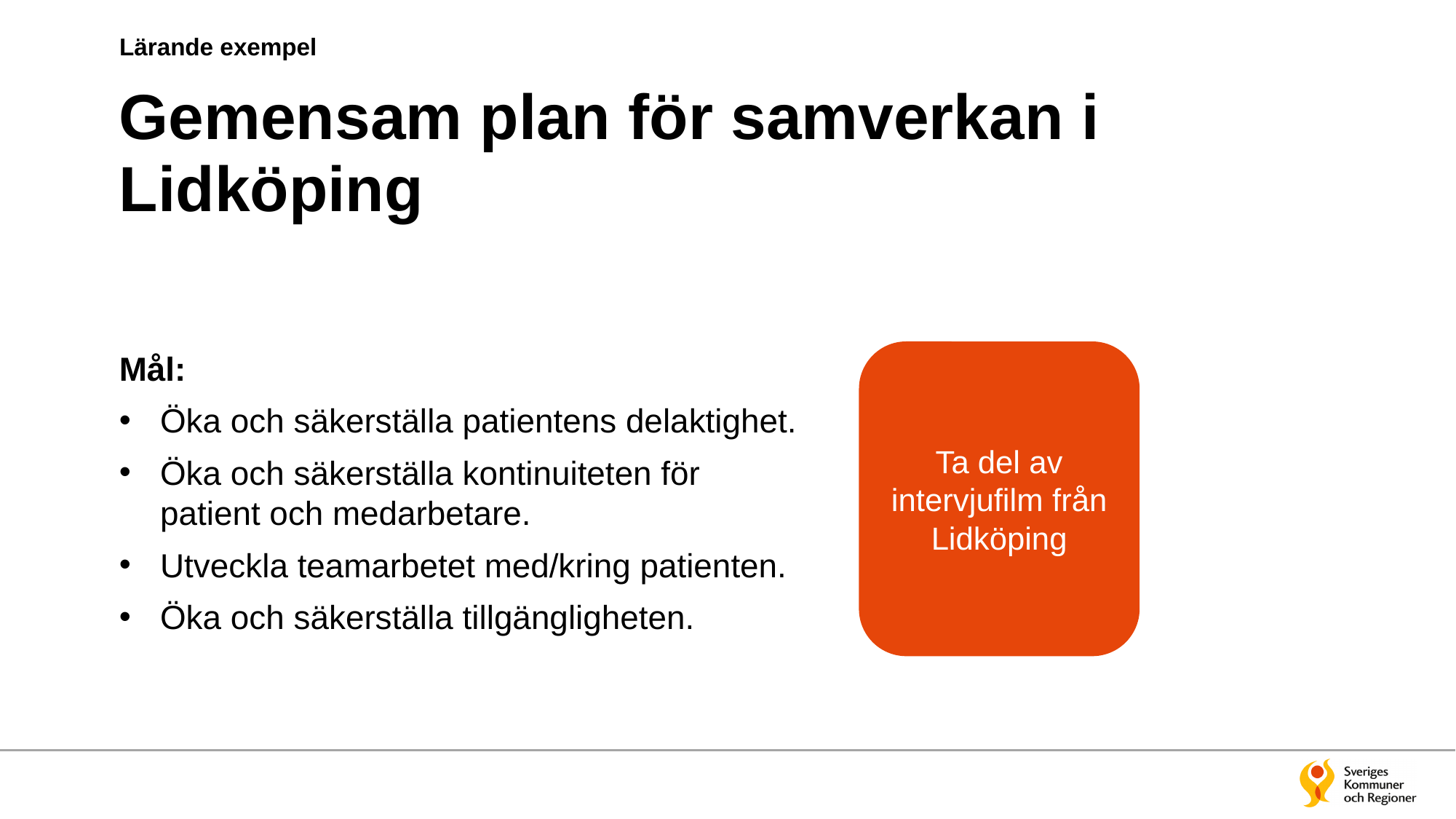

Lärande exempel
Gemensam plan för samverkan i Lidköping

Mål:
Öka och säkerställa patientens delaktighet.
Öka och säkerställa kontinuiteten för patient och medarbetare.
Utveckla teamarbetet med/kring patienten.
Öka och säkerställa tillgängligheten.
Ta del av intervjufilm från Lidköping